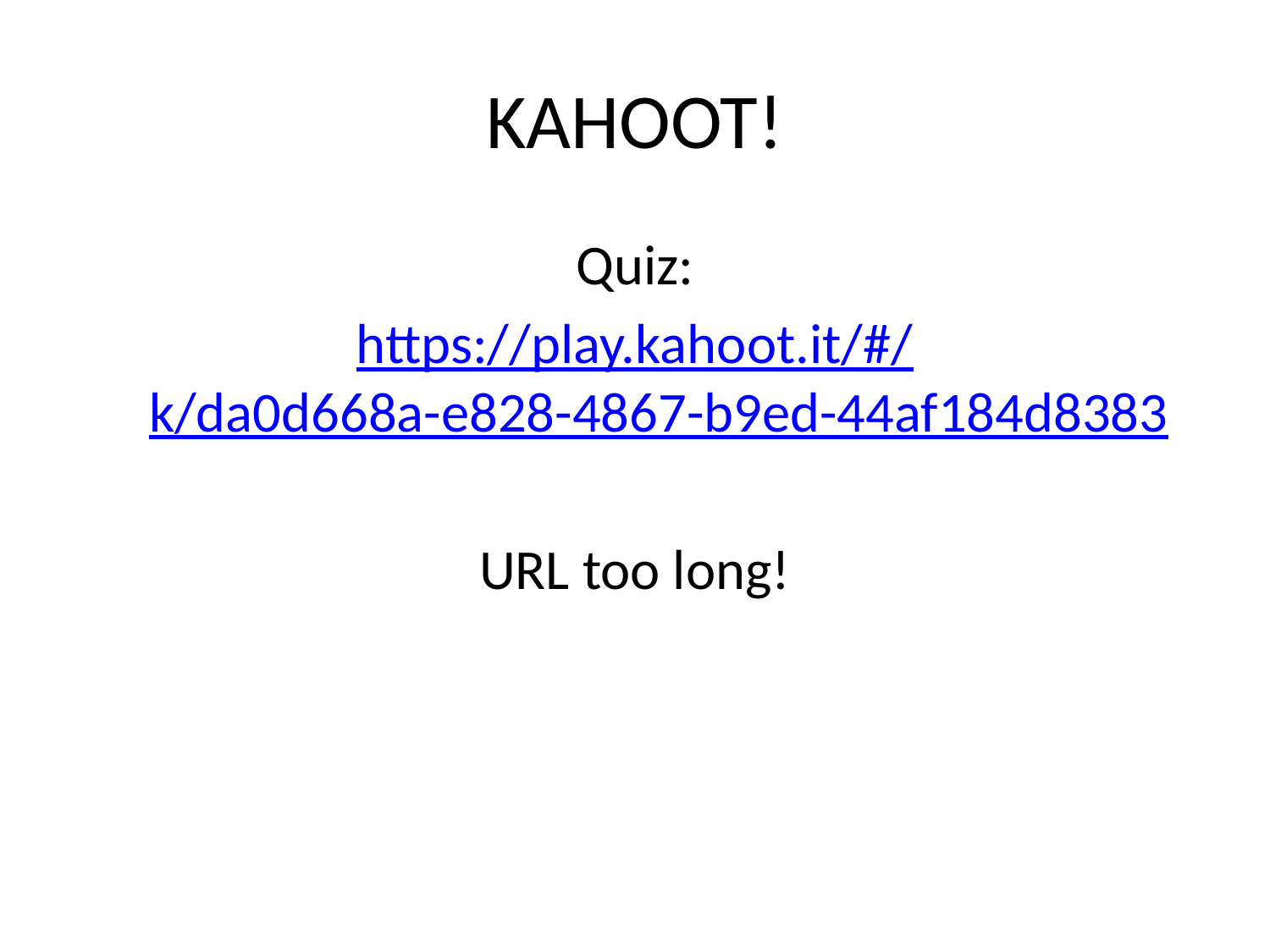

# KAHOOT!
Quiz:
https://play.kahoot.it/#/k/da0d668a-e828-4867-b9ed-44af184d8383

URL too long!